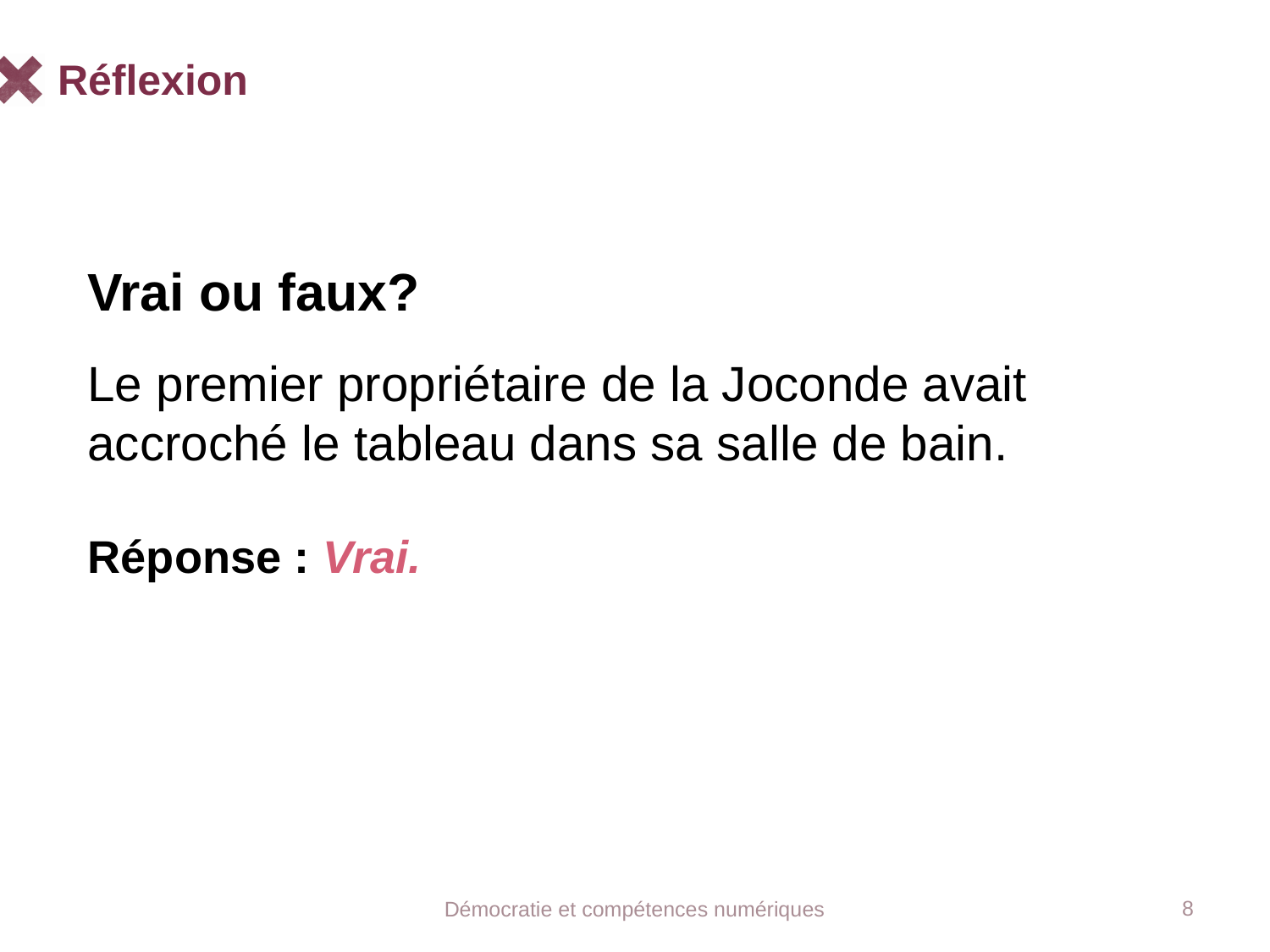

# Réflexion
Vrai ou faux?
Le premier propriétaire de la Joconde avait accroché le tableau dans sa salle de bain.
Réponse : Vrai.
8
Démocratie et compétences numériques